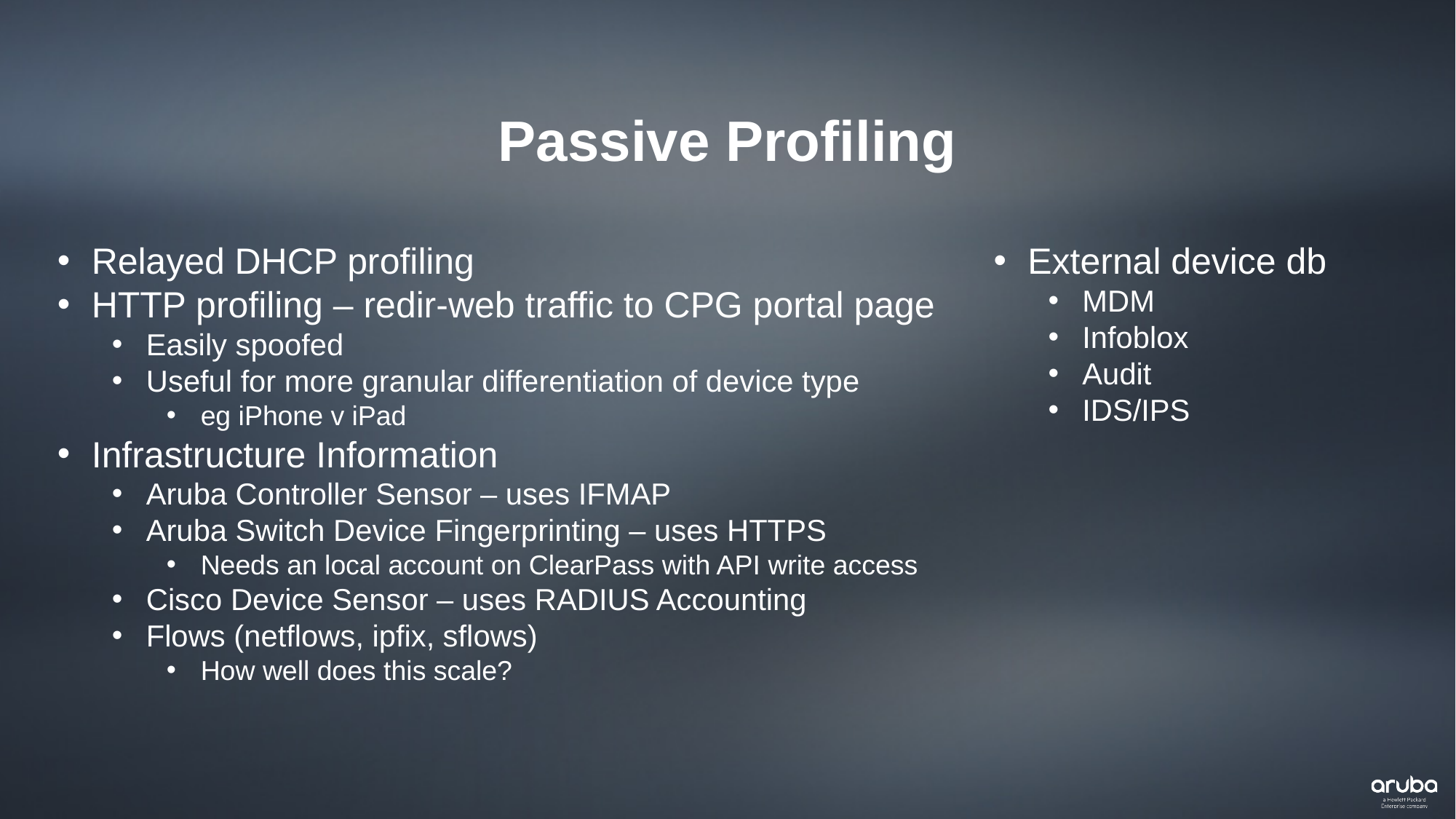

Passive Profiling
Relayed DHCP profiling
HTTP profiling – redir-web traffic to CPG portal page
Easily spoofed
Useful for more granular differentiation of device type
eg iPhone v iPad
Infrastructure Information
Aruba Controller Sensor – uses IFMAP
Aruba Switch Device Fingerprinting – uses HTTPS
Needs an local account on ClearPass with API write access
Cisco Device Sensor – uses RADIUS Accounting
Flows (netflows, ipfix, sflows)
How well does this scale?
External device db
MDM
Infoblox
Audit
IDS/IPS